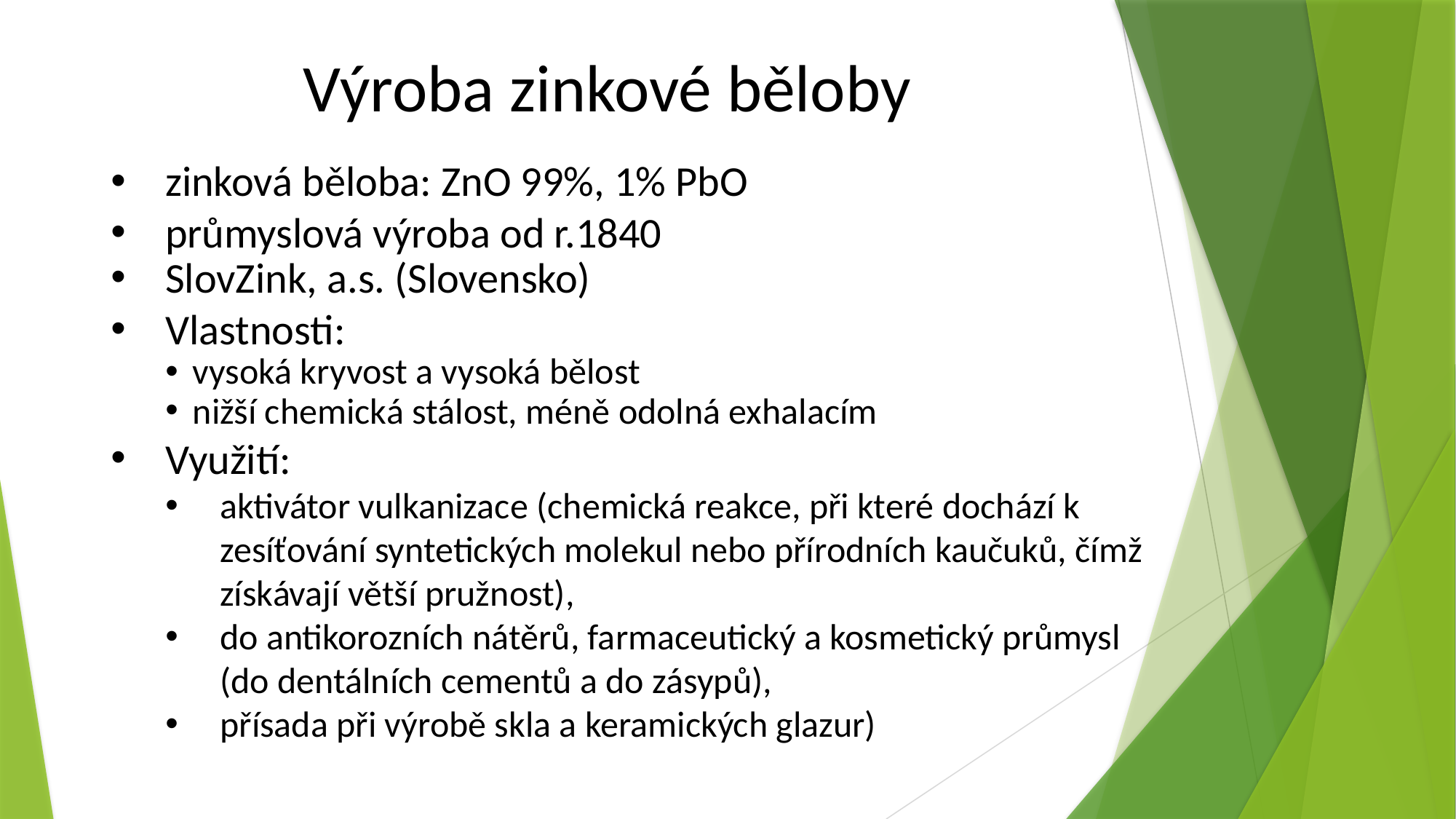

Výroba zinkové běloby
zinková běloba: ZnO 99%, 1% PbO
průmyslová výroba od r.1840
SlovZink, a.s. (Slovensko)
Vlastnosti:
vysoká kryvost a vysoká bělost
nižší chemická stálost, méně odolná exhalacím
Využití:
aktivátor vulkanizace (chemická reakce, při které dochází k zesíťování syntetických molekul nebo přírodních kaučuků, čímž získávají větší pružnost),
do antikorozních nátěrů, farmaceutický a kosmetický průmysl (do dentálních cementů a do zásypů),
přísada při výrobě skla a keramických glazur)